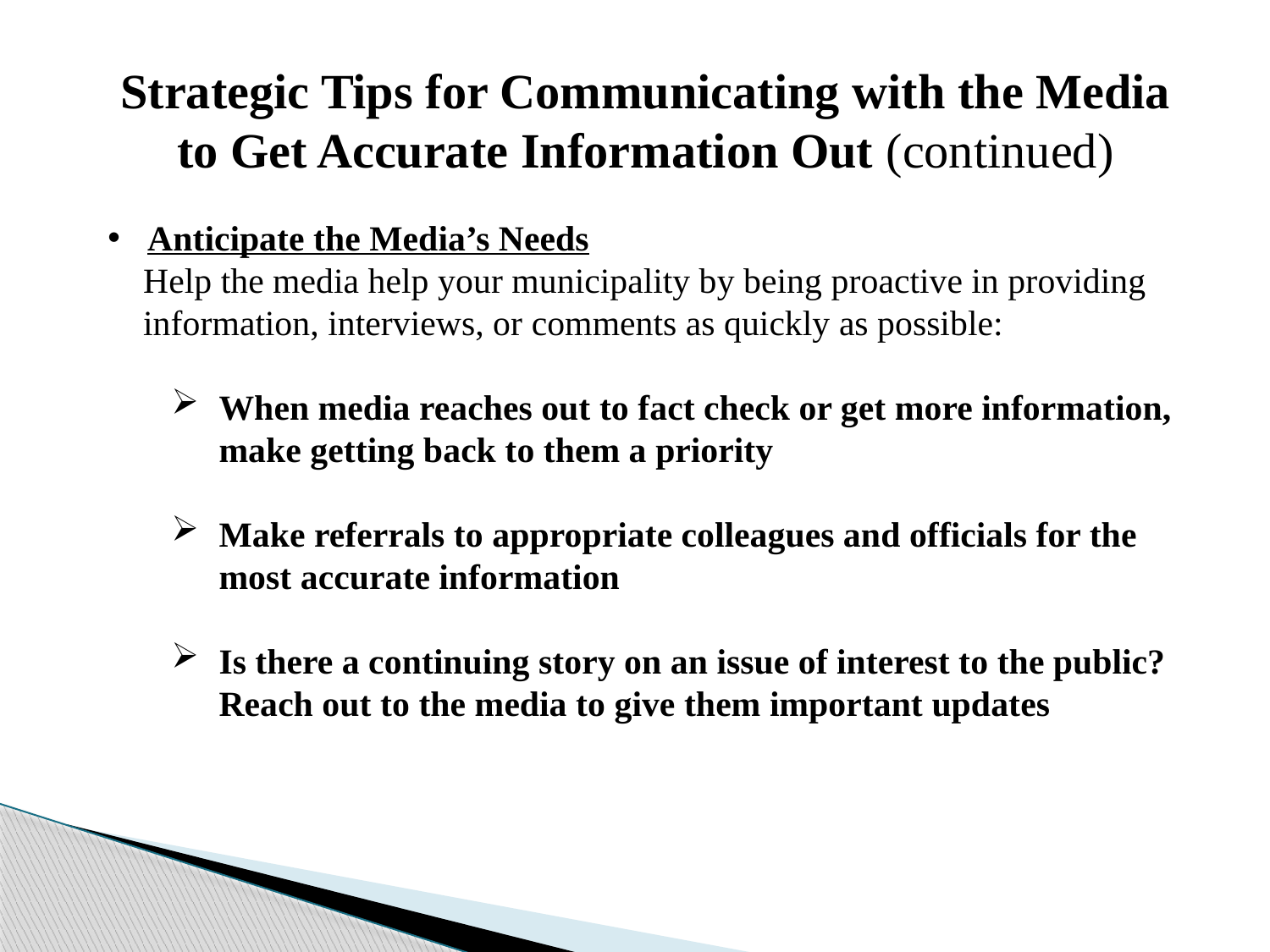

Strategic Tips for Communicating with the Media to Get Accurate Information Out (continued)

Anticipate the Media’s Needs
    Help the media help your municipality by being proactive in providing
    information, interviews, or comments as quickly as possible:

When media reaches out to fact check or get more information, make getting back to them a priority

Make referrals to appropriate colleagues and officials for the most accurate information

Is there a continuing story on an issue of interest to the public? Reach out to the media to give them important updates